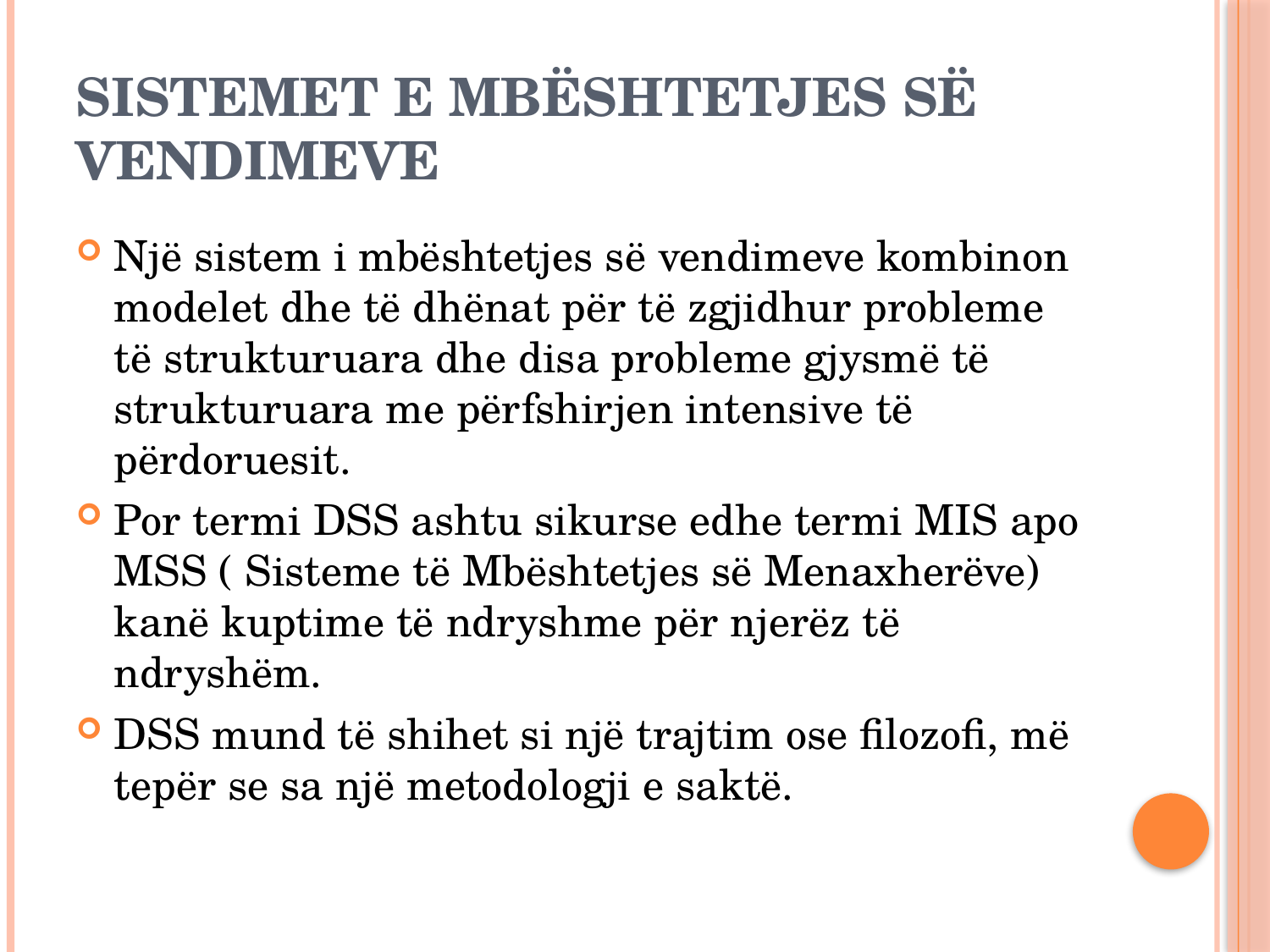

# SISTEMET E MBËSHTETJES SË VENDIMEVE
Një sistem i mbështetjes së vendimeve kombinon modelet dhe të dhënat për të zgjidhur probleme të strukturuara dhe disa probleme gjysmë të strukturuara me përfshirjen intensive të përdoruesit.
Por termi DSS ashtu sikurse edhe termi MIS apo MSS ( Sisteme të Mbështetjes së Menaxherëve) kanë kuptime të ndryshme për njerëz të ndryshëm.
DSS mund të shihet si një trajtim ose filozofi, më tepër se sa një metodologji e saktë.